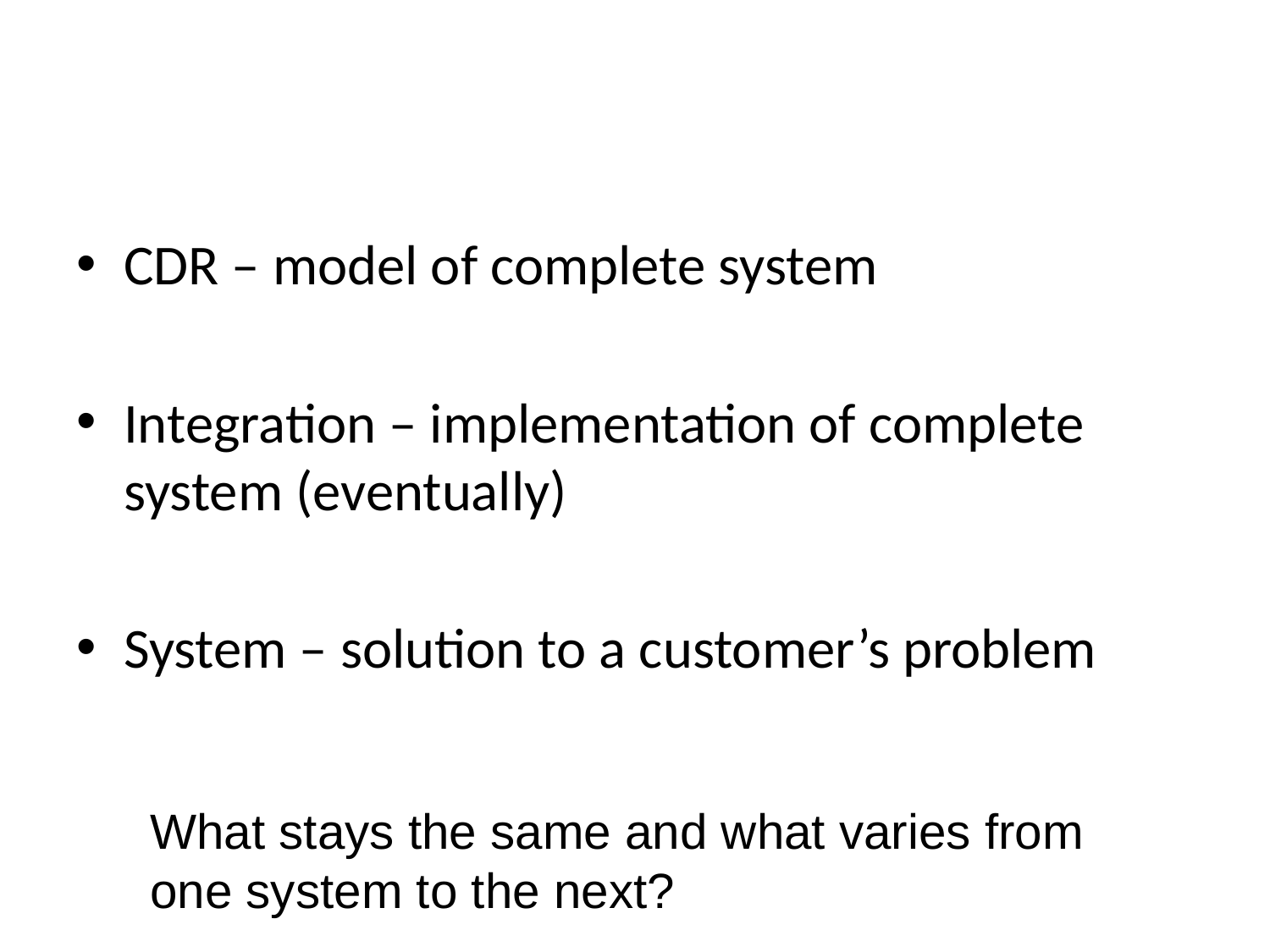

#
CDR – model of complete system

Integration – implementation of complete system (eventually)

System – solution to a customer’s problem

What stays the same and what varies from one system to the next?